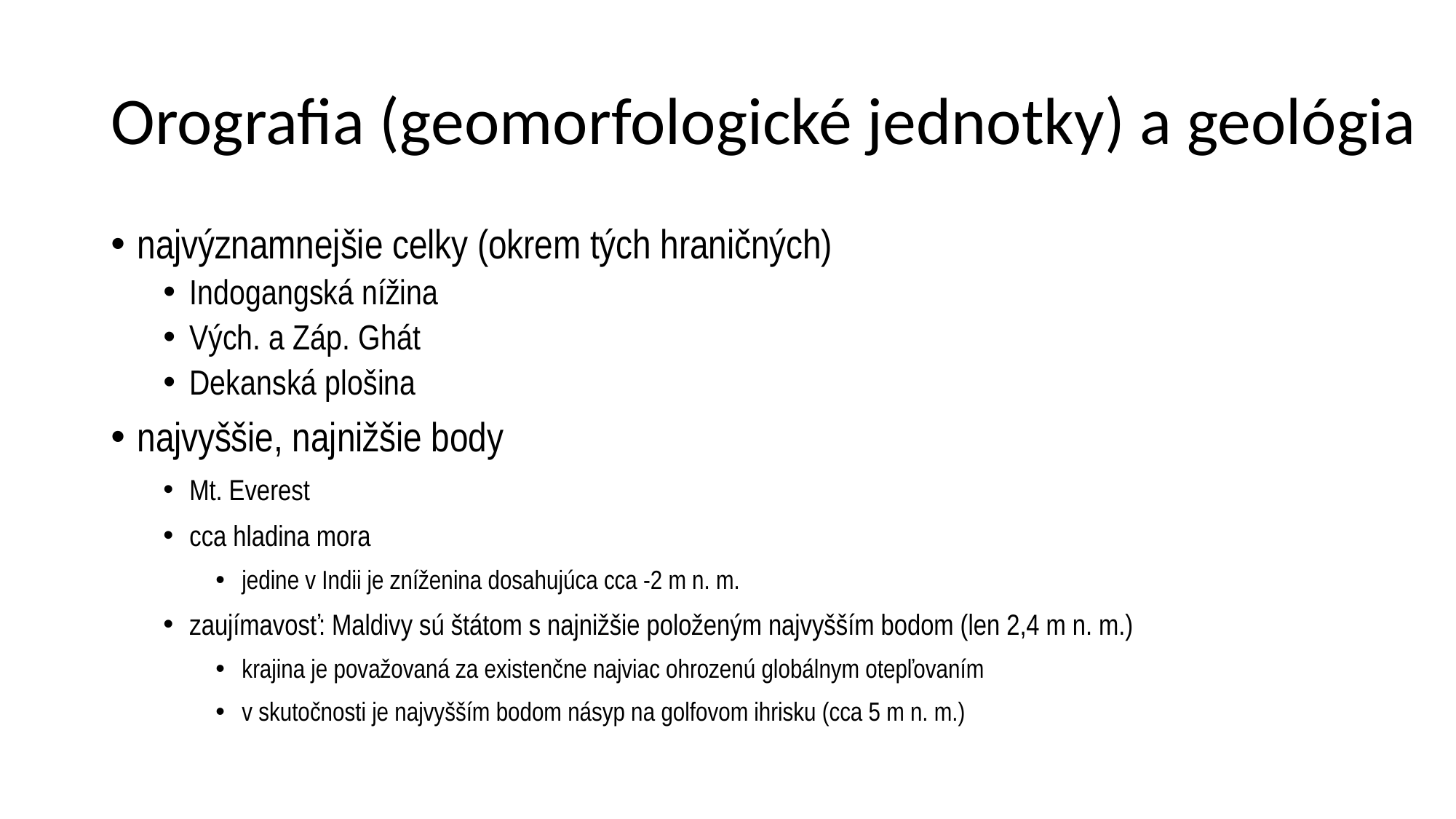

# Orografia (geomorfologické jednotky) a geológia
najvýznamnejšie celky (okrem tých hraničných)
Indogangská nížina
Vých. a Záp. Ghát
Dekanská plošina
najvyššie, najnižšie body
Mt. Everest
cca hladina mora
jedine v Indii je zníženina dosahujúca cca -2 m n. m.
zaujímavosť: Maldivy sú štátom s najnižšie položeným najvyšším bodom (len 2,4 m n. m.)
krajina je považovaná za existenčne najviac ohrozenú globálnym otepľovaním
v skutočnosti je najvyšším bodom násyp na golfovom ihrisku (cca 5 m n. m.)